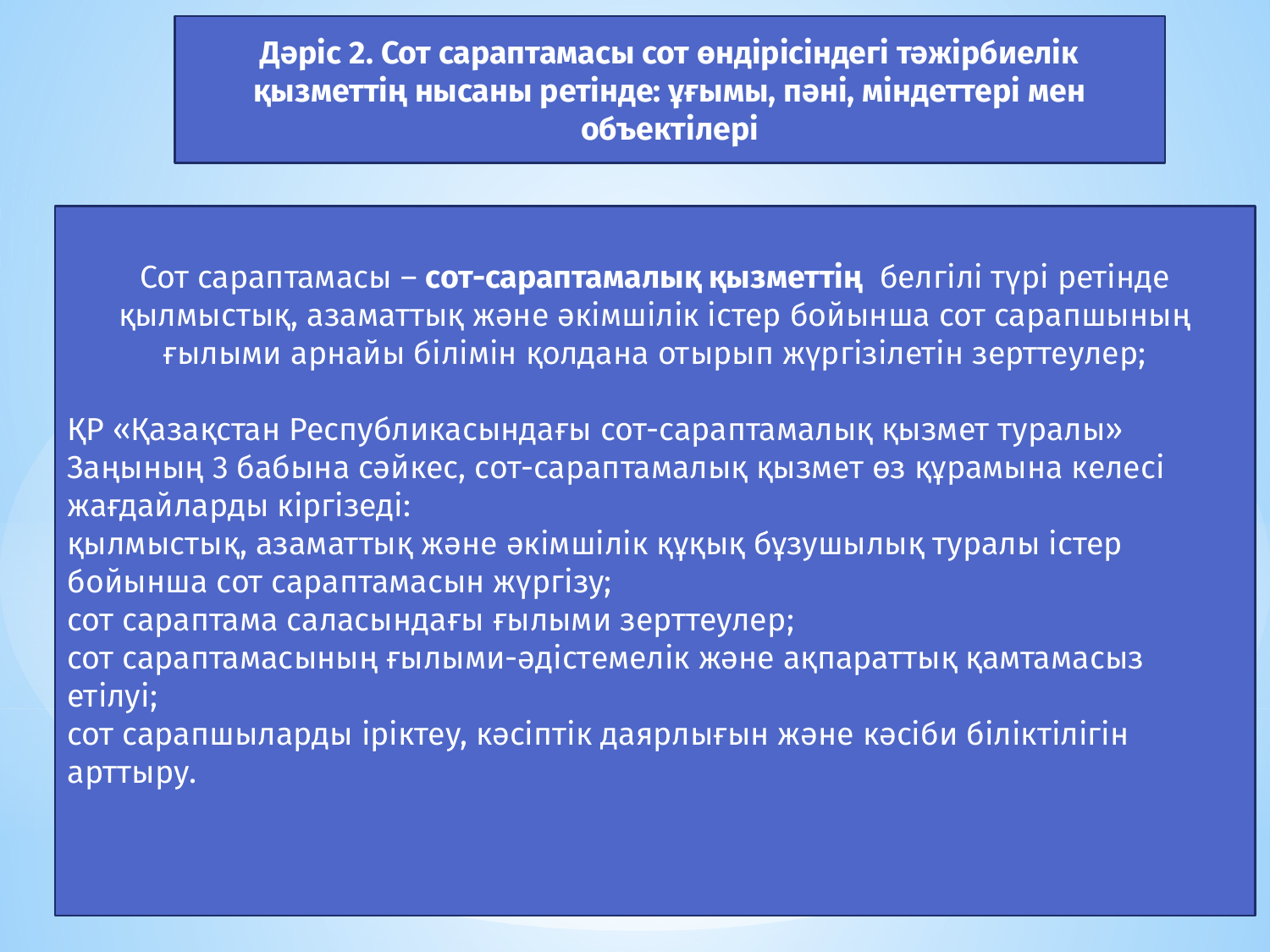

Дәріс 2. Сот сараптамасы сот өндірісіндегі тәжірбиелік қызметтің нысаны ретінде: ұғымы, пәні, міндеттері мен объектілері
Сот сараптамасы – сот-сараптамалық қызметтің  белгілі түрі ретінде қылмыстық, азаматтық және әкімшілік істер бойынша сот сарапшының ғылыми арнайы білімін қолдана отырып жүргізілетін зерттеулер;

ҚР «Қазақстан Республикасындағы сот-сараптамалық қызмет туралы» Заңының 3 бабына сәйкес, сот-сараптамалық қызмет өз құрамына келесі жағдайларды кіргізеді:
қылмыстық, азаматтық және әкімшілік құқық бұзушылық туралы істер бойынша сот сараптамасын жүргізу;
сот сараптама саласындағы ғылыми зерттеулер;
сот сараптамасының ғылыми-әдістемелік және ақпараттық қамтамасыз етілуі;
сот сарапшыларды іріктеу, кәсіптік даярлығын және кәсіби біліктілігін арттыру.